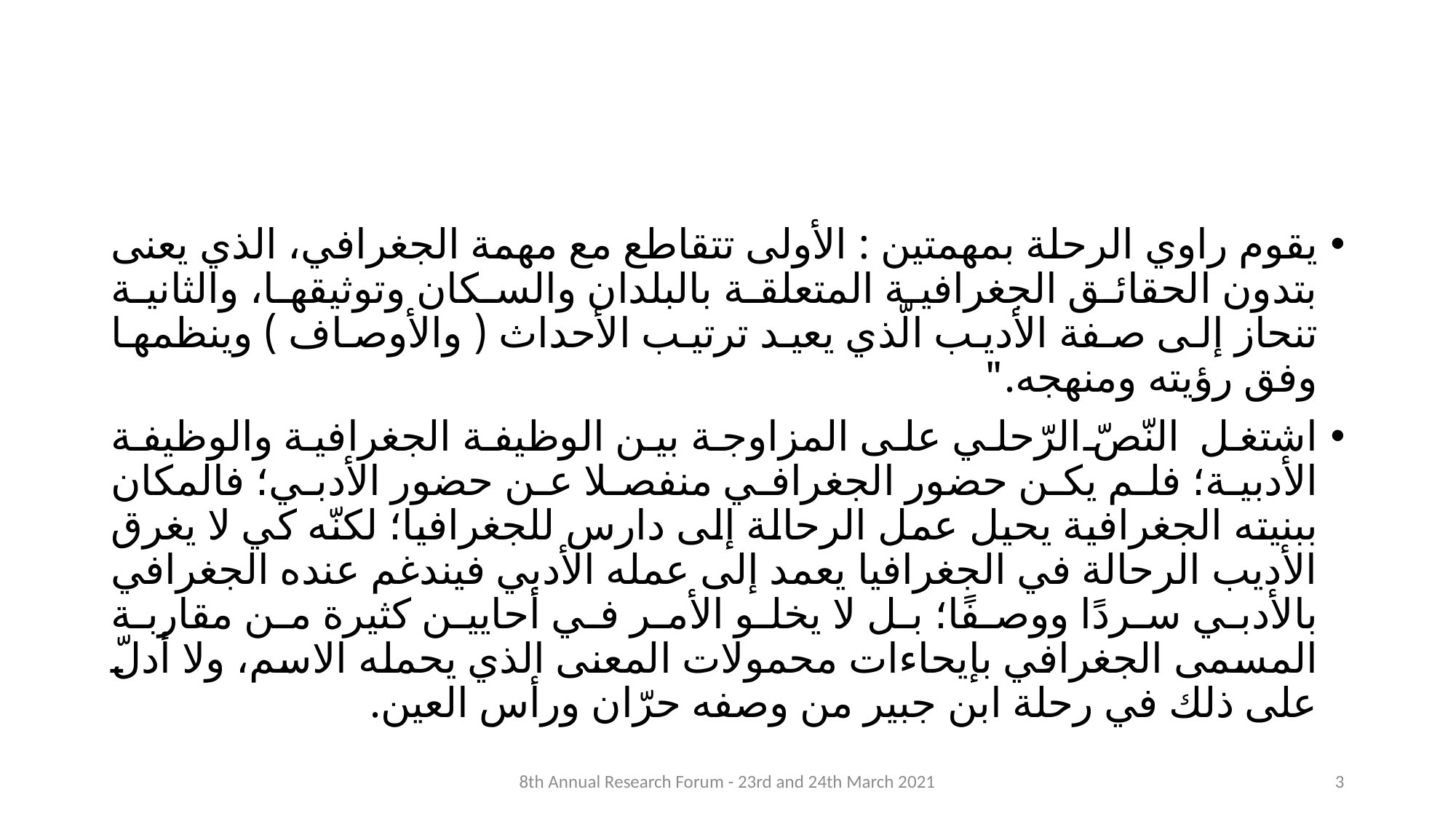

#
يقوم راوي الرحلة بمهمتين : الأولى تتقاطع مع مهمة الجغرافي، الذي يعنى بتدون الحقائق الجغرافية المتعلقة بالبلدان والسكان وتوثيقها، والثانية تنحاز إلى صفة الأديب الّذي يعيد ترتيب الأحداث ( والأوصاف ) وينظمها وفق رؤيته ومنهجه."
اشتغل النّصّ الرّحلي على المزاوجة بين الوظيفة الجغرافية والوظيفة الأدبية؛ فلم يكن حضور الجغرافي منفصلا عن حضور الأدبي؛ فالمكان ببنيته الجغرافية يحيل عمل الرحالة إلى دارس للجغرافيا؛ لكنّه كي لا يغرق الأديب الرحالة في الجغرافيا يعمد إلى عمله الأدبي فيندغم عنده الجغرافي بالأدبي سردًا ووصفًا؛ بل لا يخلو الأمر في أحايين كثيرة من مقاربة المسمى الجغرافي بإيحاءات محمولات المعنى الذي يحمله الاسم، ولا أدلّ على ذلك في رحلة ابن جبير من وصفه حرّان ورأس العين.
8th Annual Research Forum - 23rd and 24th March 2021
3